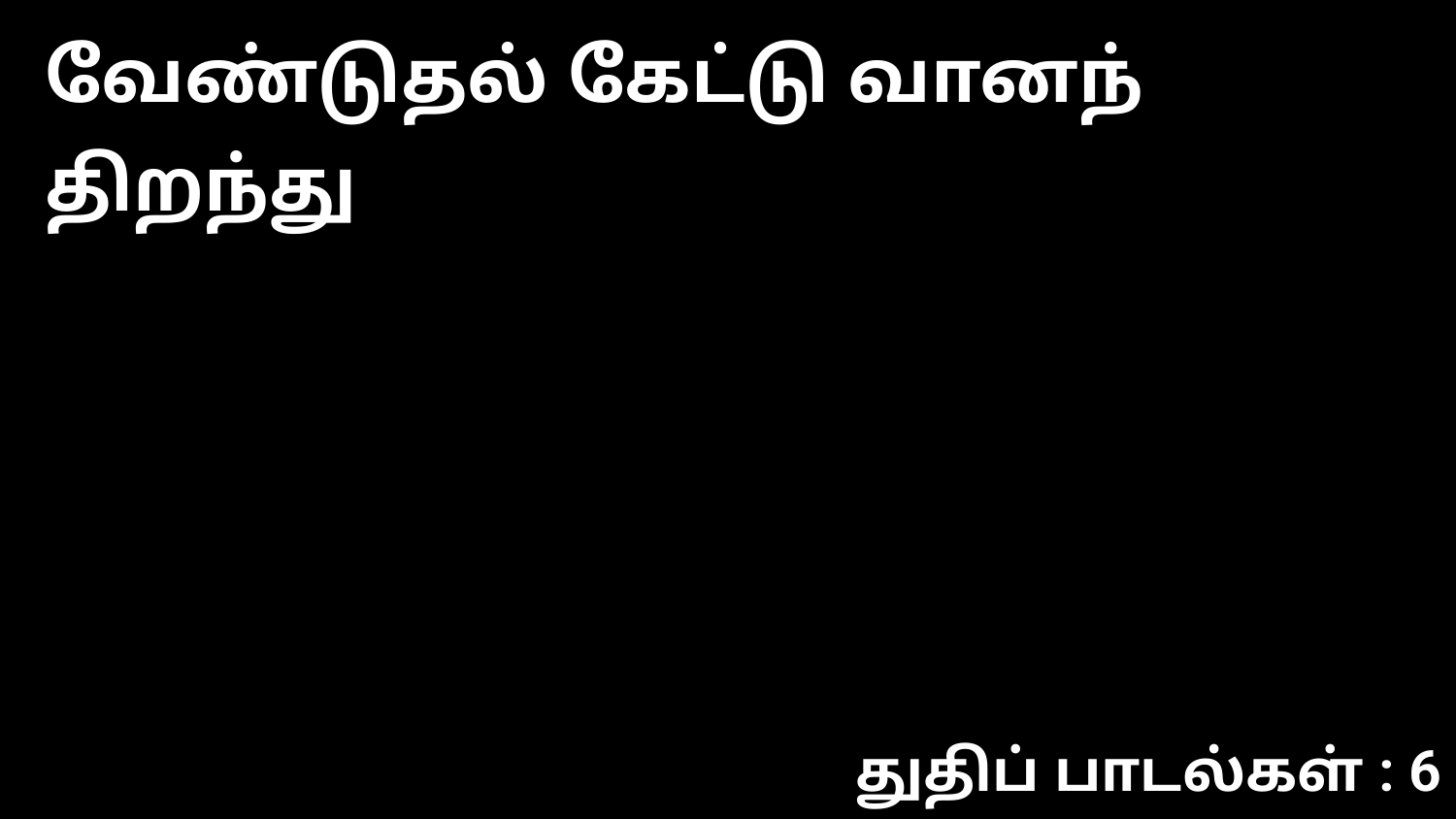

வேண்டுதல் கேட்டு வானந் திறந்து
துதிப் பாடல்கள் : 6